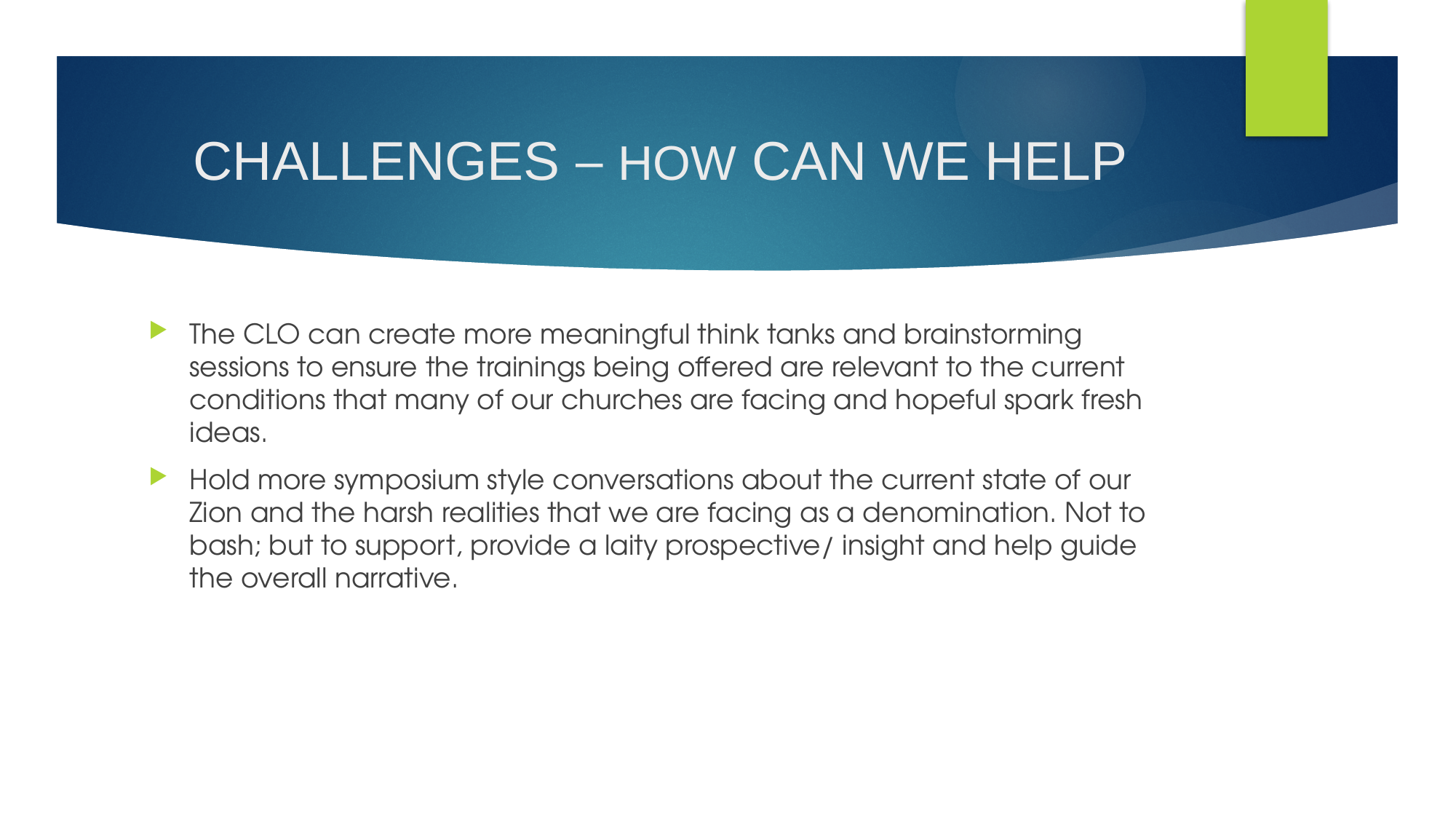

# CHALLENGES – HOW CAN WE HELP
The CLO can create more meaningful think tanks and brainstorming sessions to ensure the trainings being offered are relevant to the current conditions that many of our churches are facing and hopeful spark fresh ideas.
Hold more symposium style conversations about the current state of our Zion and the harsh realities that we are facing as a denomination. Not to bash; but to support, provide a laity prospective/ insight and help guide the overall narrative.